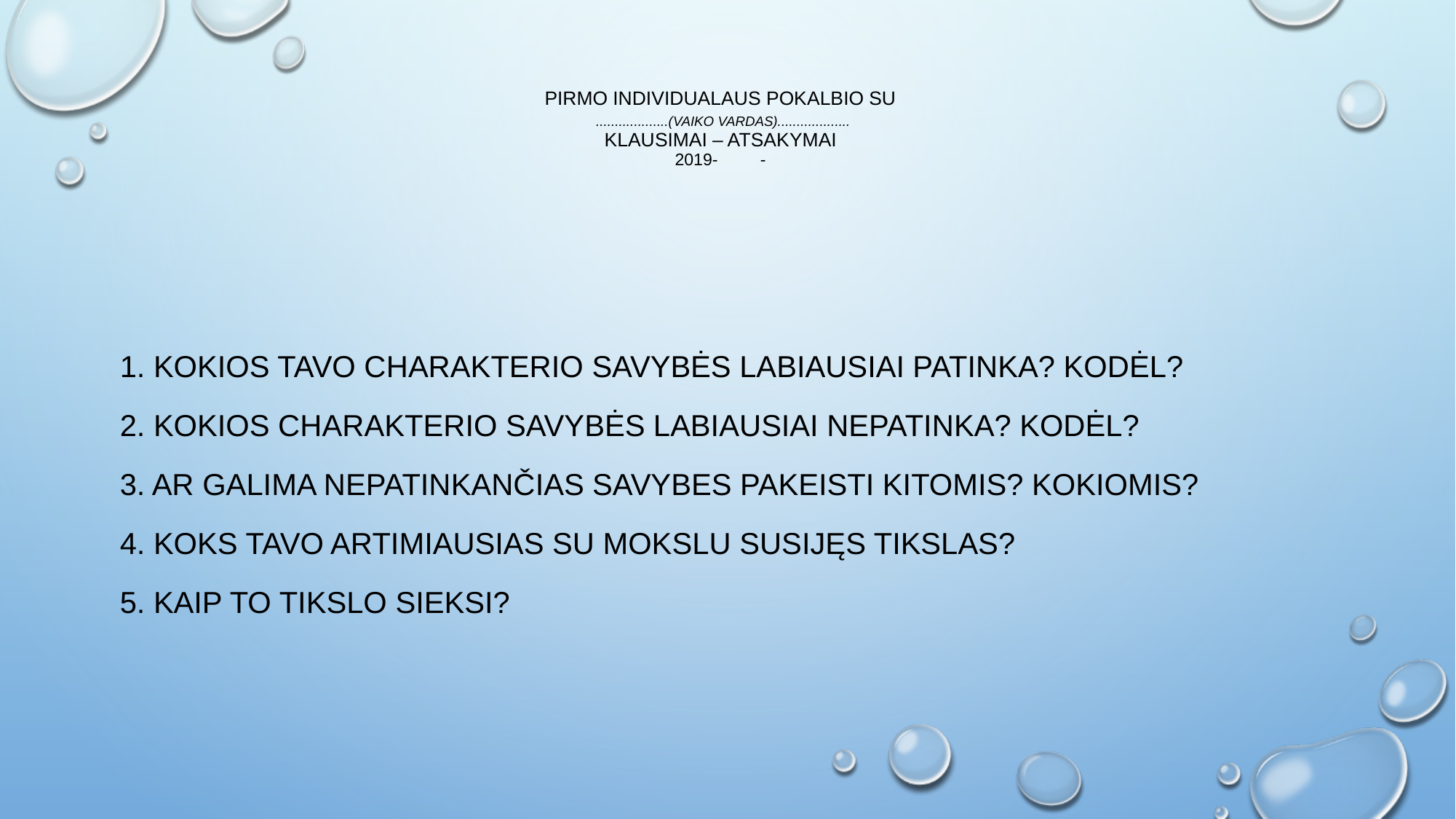

# PIRMO INDIVIDUALAUS POKALBIO SU ...................(vaiko vardas)................... KLAUSIMAI – ATSAKYMAI 2019-         -

1. Kokios Tavo charakterio savybės labiausiai patinka? Kodėl?
2. Kokios charakterio savybės labiausiai nepatinka? Kodėl?
3. Ar galima nepatinkančias savybes pakeisti kitomis? Kokiomis?
4. Koks Tavo artimiausias su mokslu susijęs tikslas?
5. Kaip to tikslo sieksi?